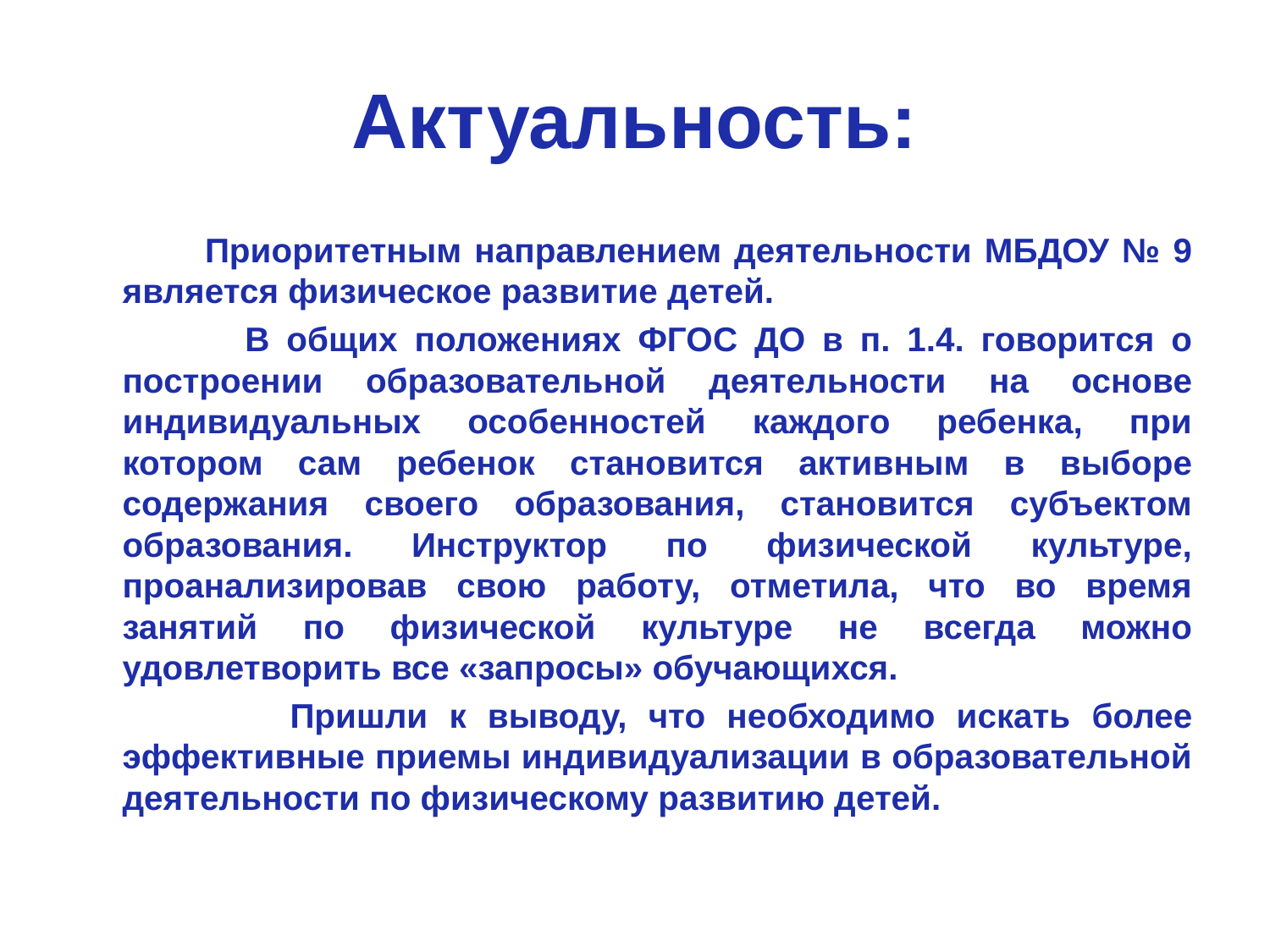

# Актуальность:
          Приоритетным направлением деятельности МБДОУ № 9 является физическое развитие детей.
          В общих положениях ФГОС ДО в п. 1.4. говорится о построении образовательной деятельности на основе индивидуальных особенностей каждого ребенка, при котором сам ребенок становится активным в выборе содержания своего образования, становится субъектом образования. Инструктор по физической культуре, проанализировав свою работу, отметила, что во время занятий по физической культуре не всегда можно удовлетворить все «запросы» обучающихся.
          Пришли к выводу, что необходимо искать более эффективные приемы индивидуализации в образовательной деятельности по физическому развитию детей.